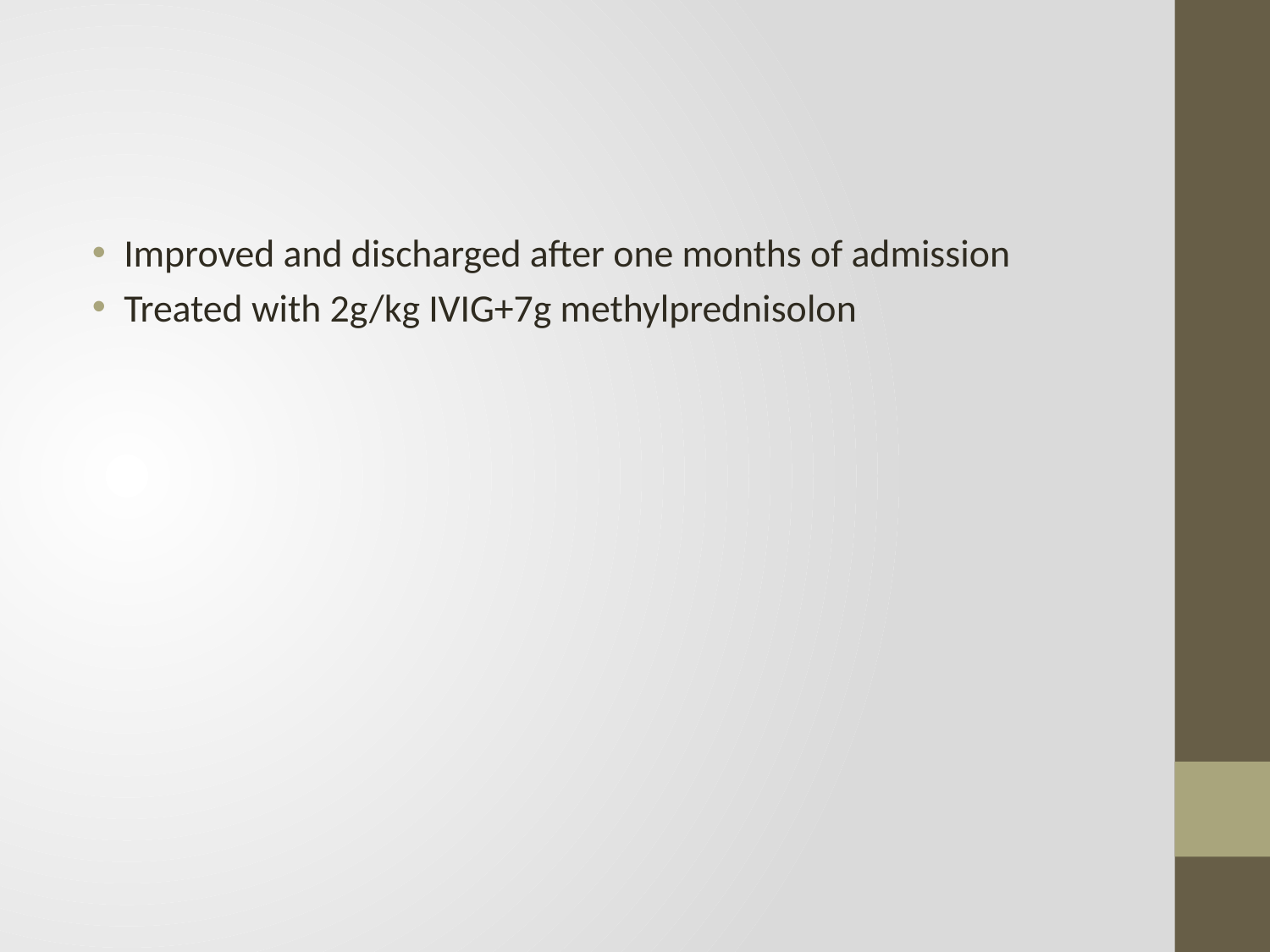

#
Improved and discharged after one months of admission
Treated with 2g/kg IVIG+7g methylprednisolon